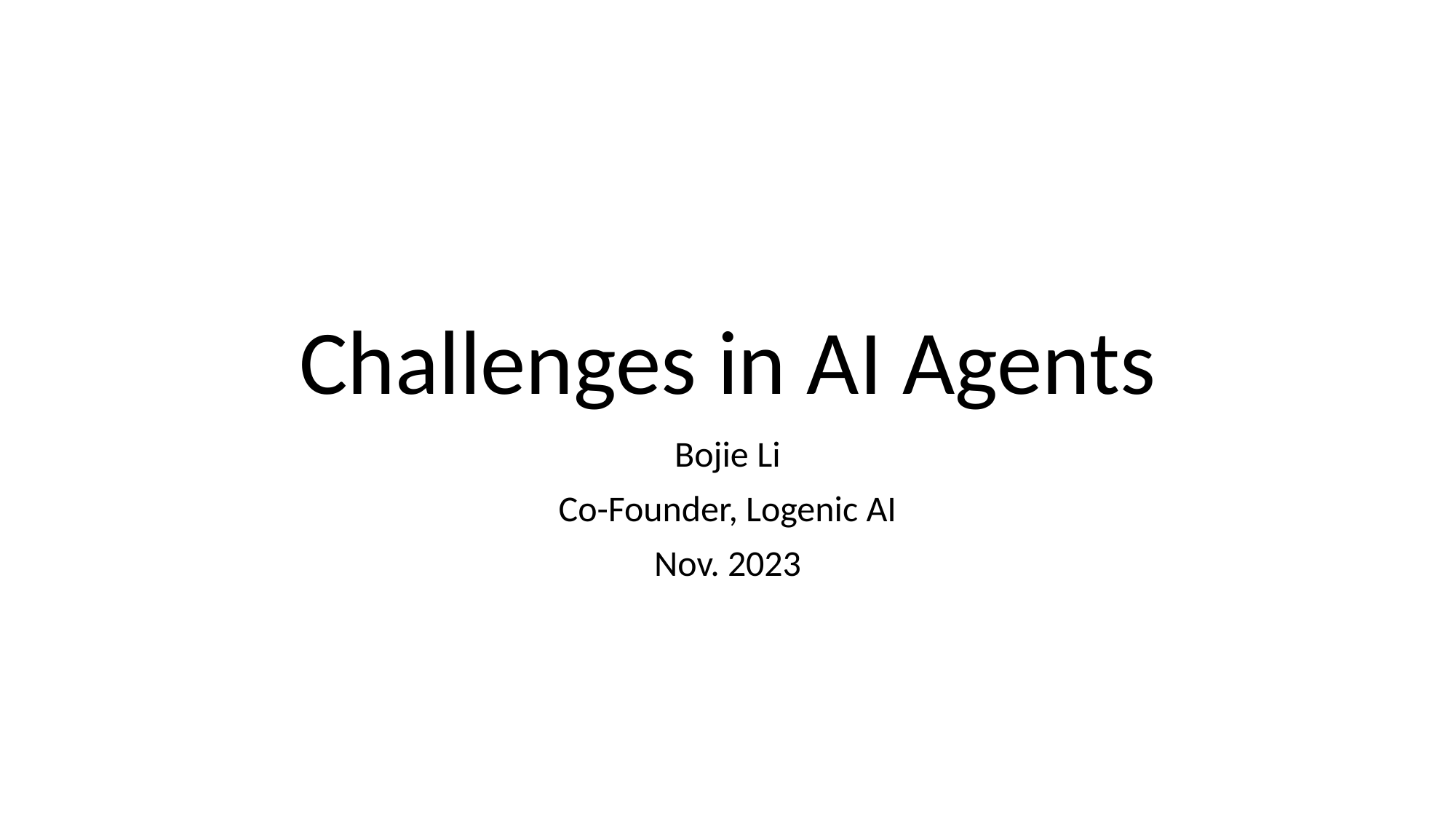

# Challenges in AI Agents
Bojie Li
Co-Founder, Logenic AI
Nov. 2023